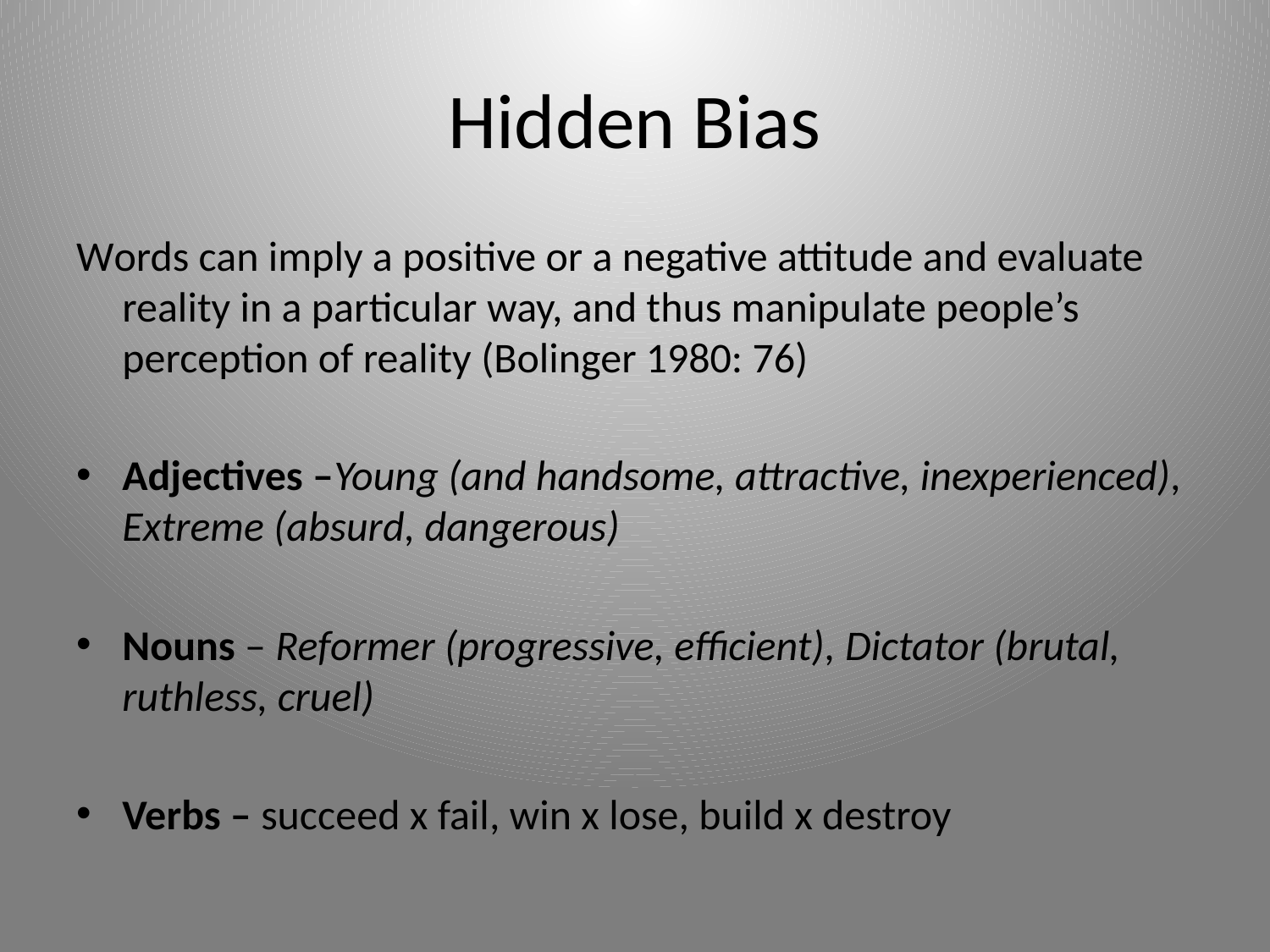

# Hidden Bias
Words can imply a positive or a negative attitude and evaluate reality in a particular way, and thus manipulate people’s perception of reality (Bolinger 1980: 76)

Adjectives –Young (and handsome, attractive, inexperienced), Extreme (absurd, dangerous)

Nouns – Reformer (progressive, efficient), Dictator (brutal, ruthless, cruel)

Verbs – succeed x fail, win x lose, build x destroy